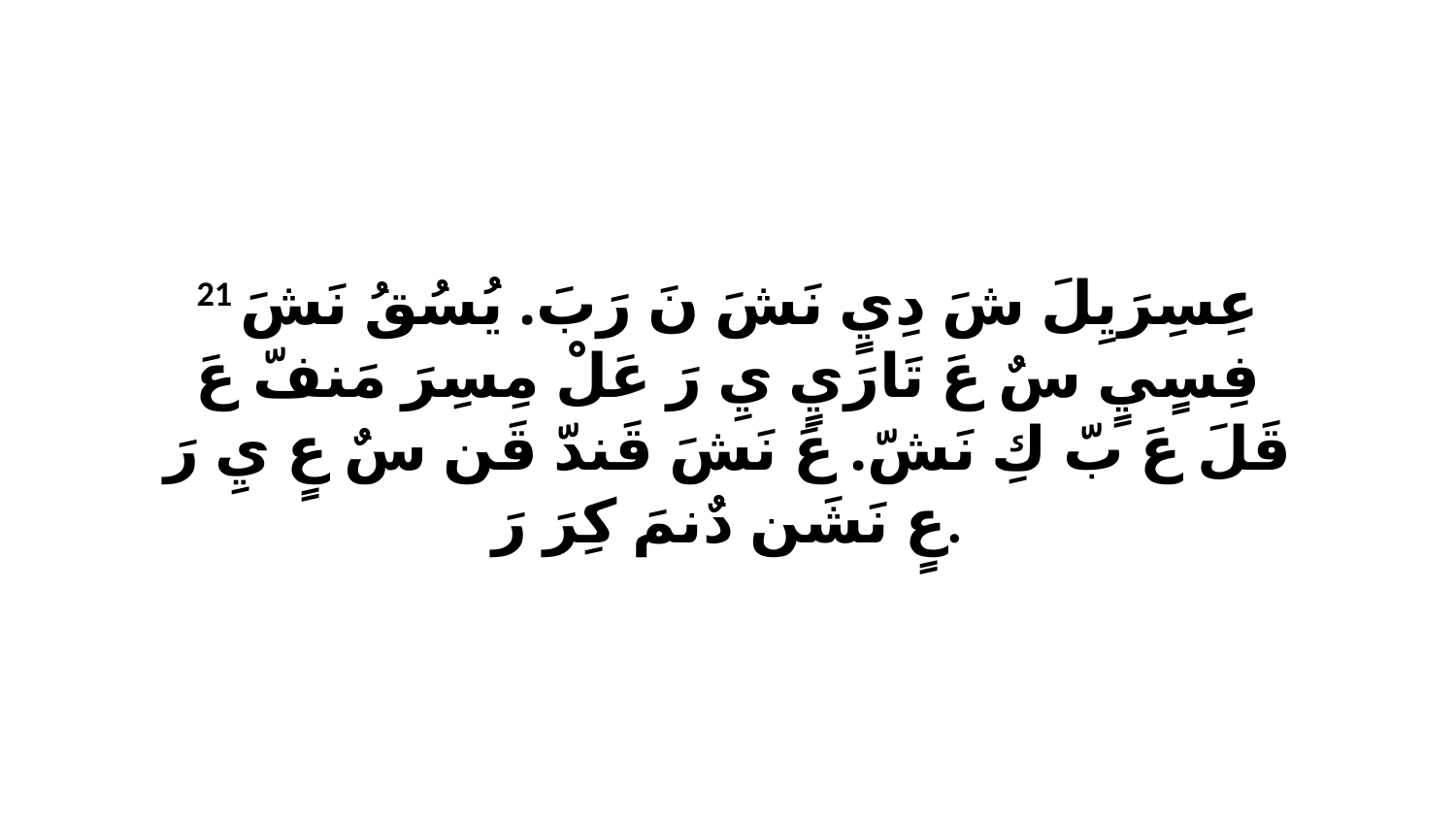

21 عِسِرَيِلَ شَ دِيٍ نَشَ نَ رَبَ. يُسُقُ نَشَ فِسٍيٍ سٌ عَ تَارَيٍ يِ رَ عَلْ مِسِرَ مَنفّ عَ قَلَ عَ بّ كِ نَشّ. عَ نَشَ قَندّ قَن سٌ عٍ يِ رَ عٍ نَشَن دٌنمَ كِرَ رَ.